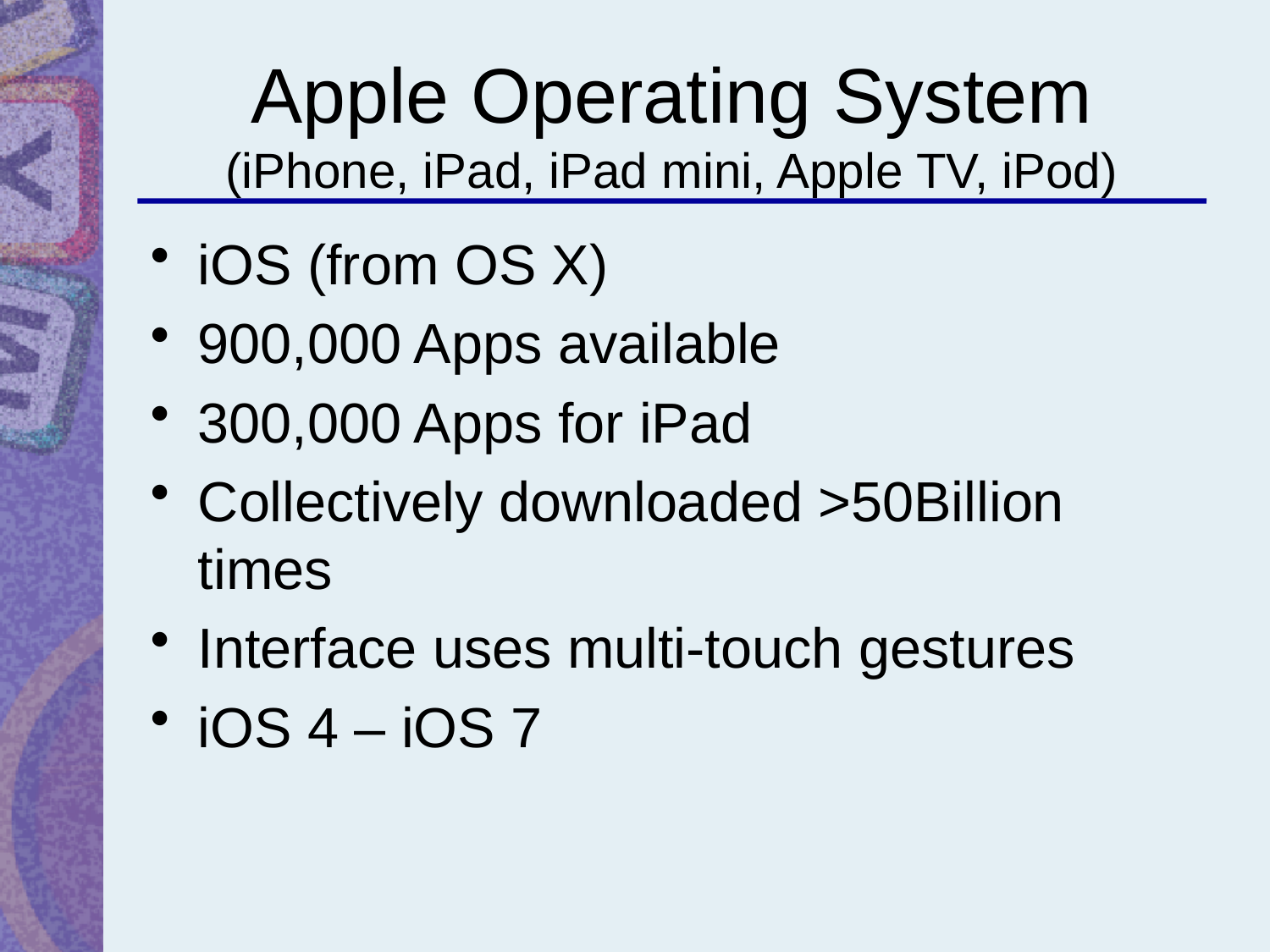

# Apple Operating System (iPhone, iPad, iPad mini, Apple TV, iPod)
iOS (from OS X)
900,000 Apps available
300,000 Apps for iPad
Collectively downloaded >50Billion times
Interface uses multi-touch gestures
iOS 4 – iOS 7